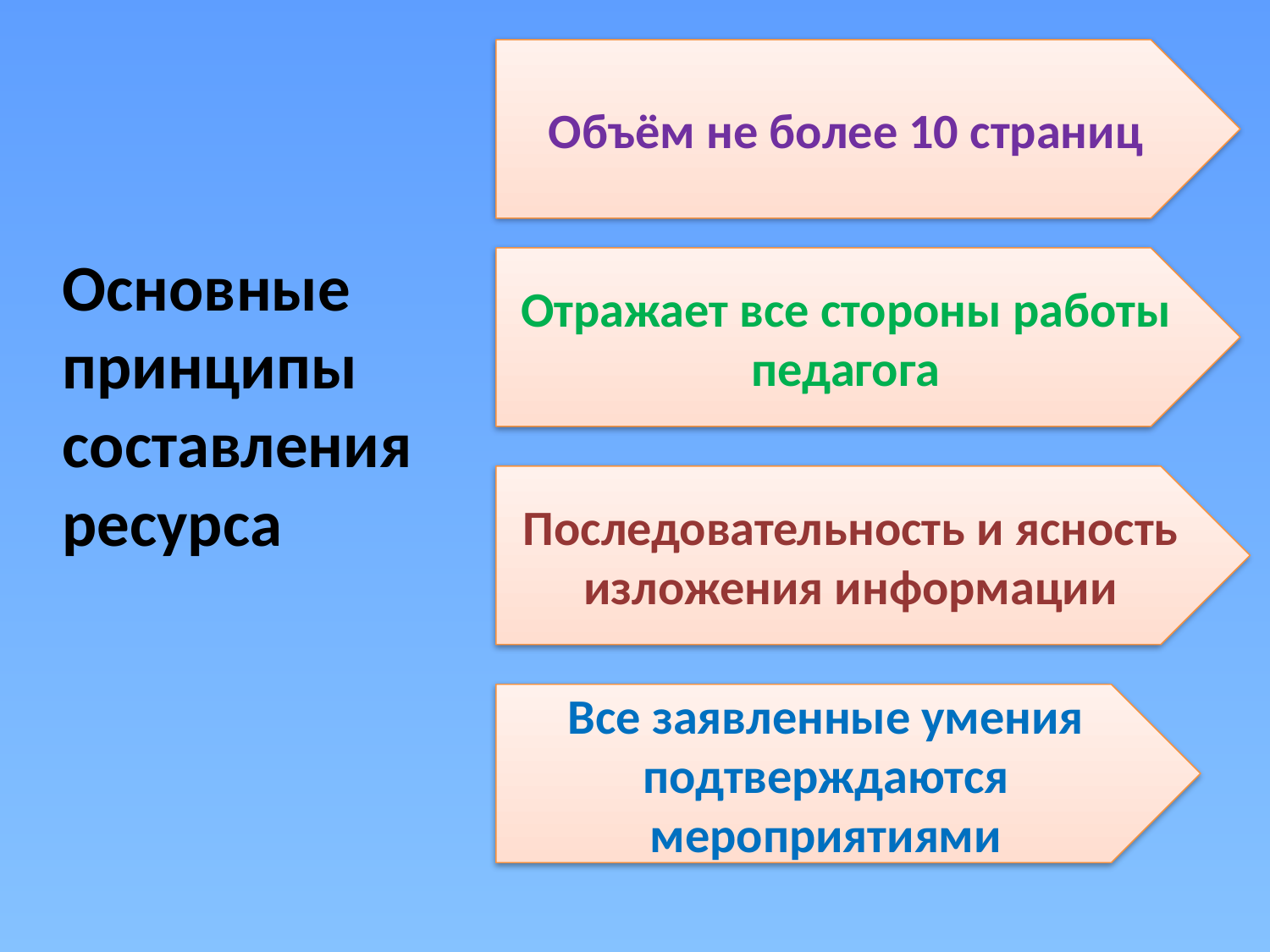

Объём не более 10 страниц
# Основные принципы составления ресурса
Отражает все стороны работы педагога
Последовательность и ясность изложения информации
Все заявленные умения подтверждаются мероприятиями